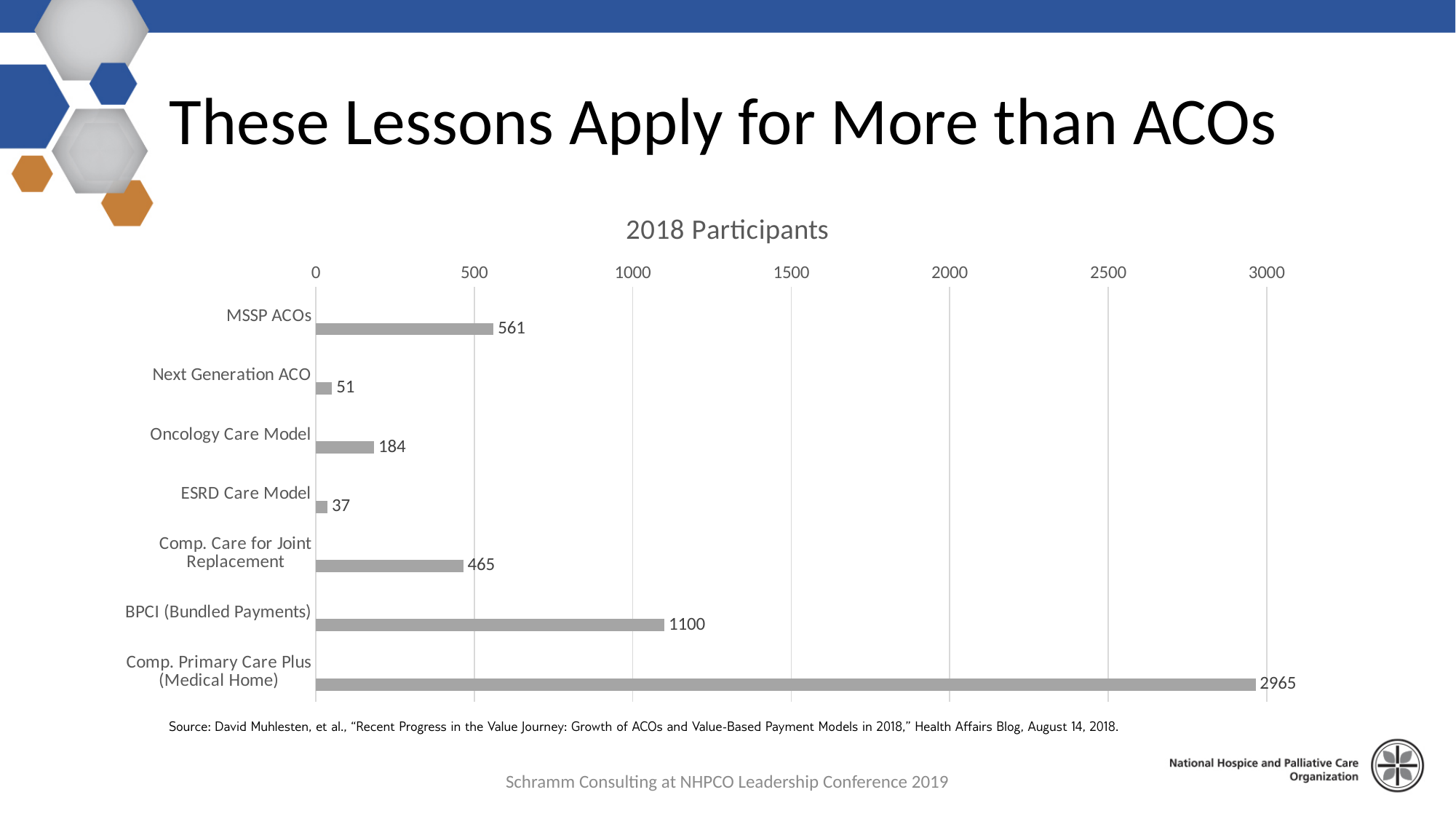

# These Lessons Apply for More than ACOs

### Chart: 2018 Participants

| Category | Series 1 | Series 2 | 2018 |
|---|---|---|---|
| MSSP ACOs | None | None | 561.0 |
| Next Generation ACO | None | None | 51.0 |
| Oncology Care Model | None | None | 184.0 |
| ESRD Care Model | None | None | 37.0 |
| Comp. Care for Joint Replacement | None | None | 465.0 |
| BPCI (Bundled Payments) | None | None | 1100.0 |
| Comp. Primary Care Plus (Medical Home) | None | None | 2965.0 |
Source: David Muhlesten, et al., “Recent Progress in the Value Journey: Growth of ACOs and Value-Based Payment Models in 2018,” Health Affairs Blog, August 14, 2018.
Schramm Consulting at NHPCO Leadership Conference 2019